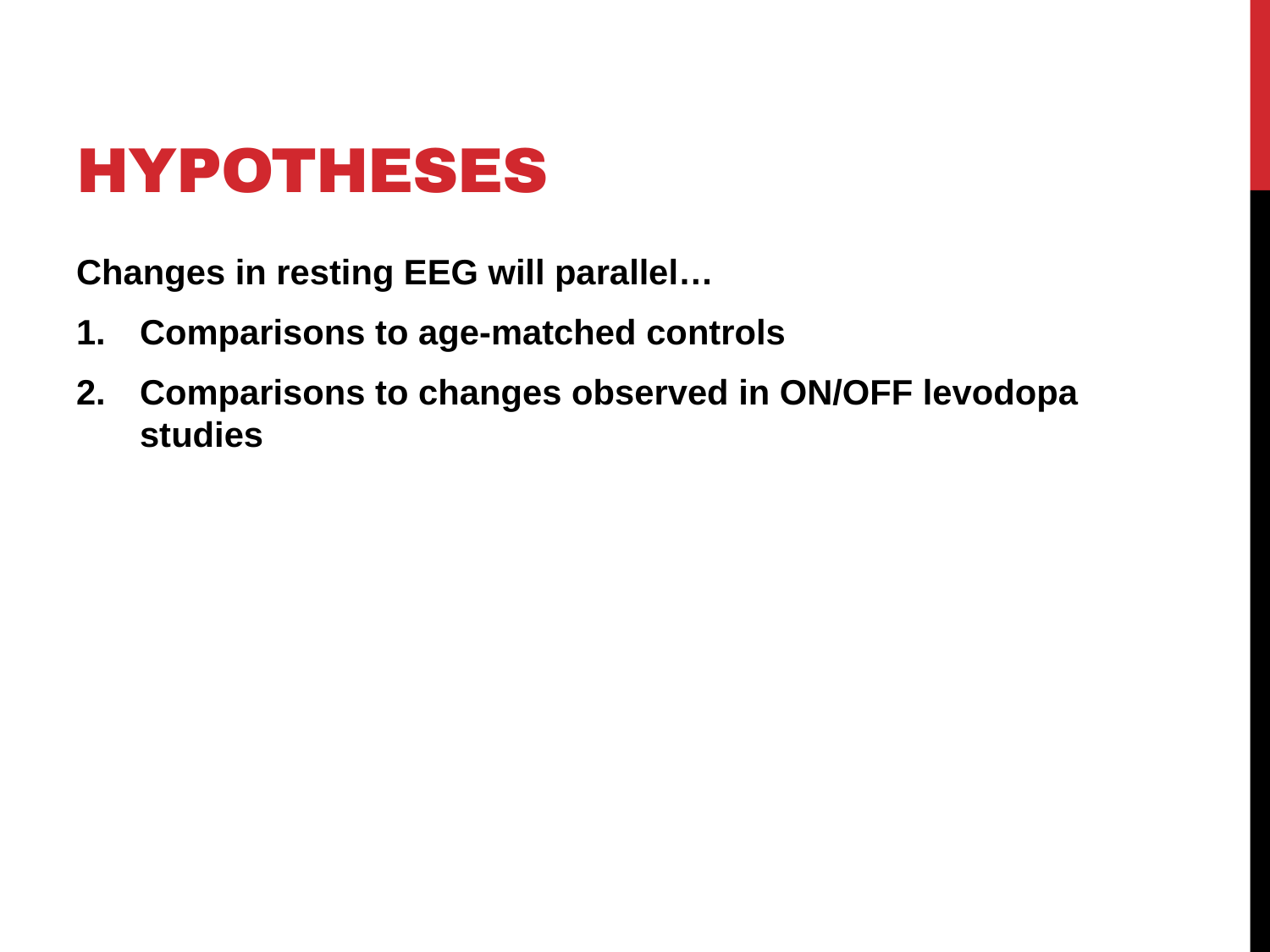

# Hypotheses
Changes in resting EEG will parallel…
Comparisons to age-matched controls
Comparisons to changes observed in ON/OFF levodopa studies